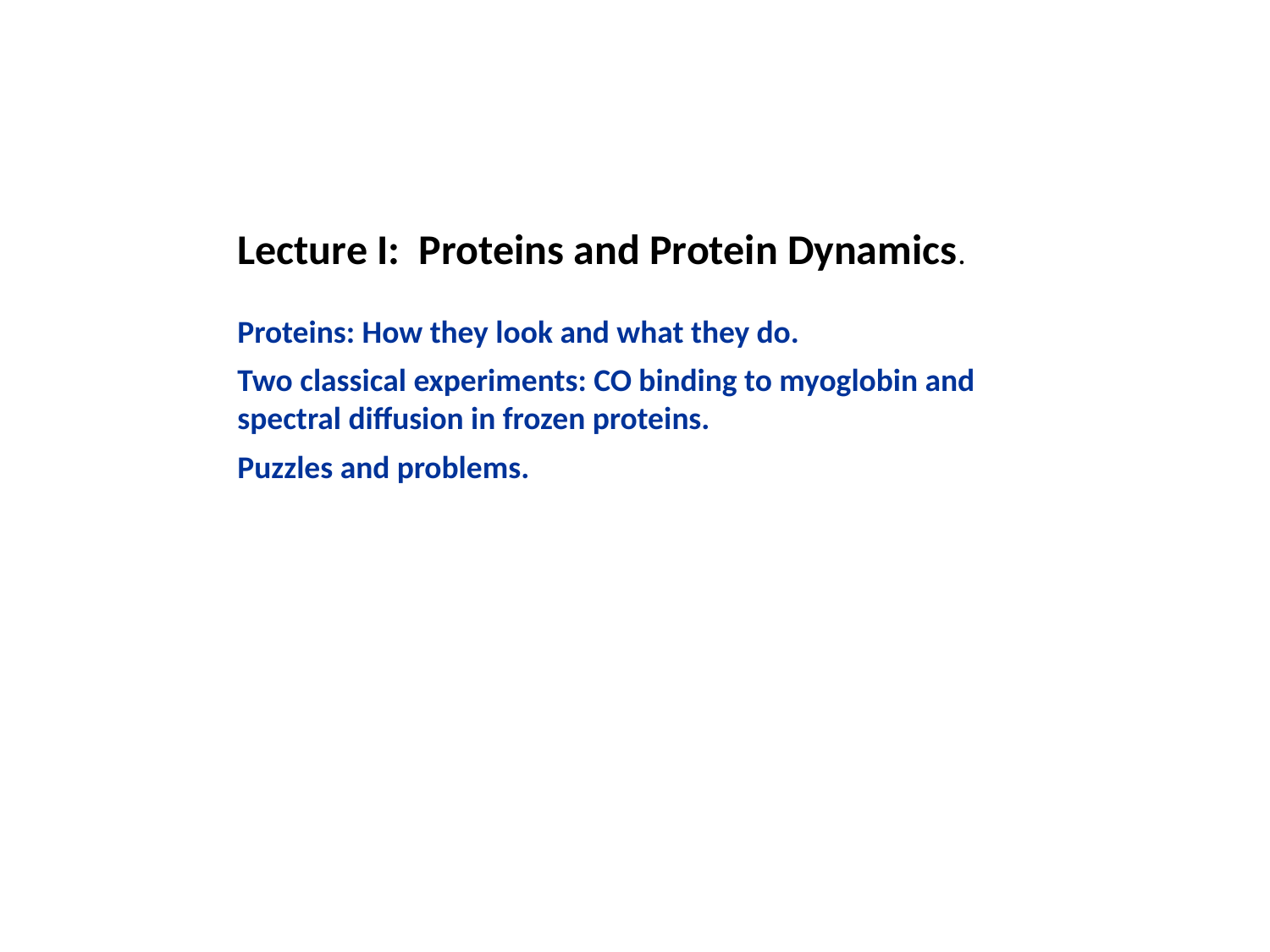

Lecture I:  Proteins and Protein Dynamics.

Proteins: How they look and what they do.
Two classical experiments: CO binding to myoglobin and spectral diffusion in frozen proteins.
Puzzles and problems.